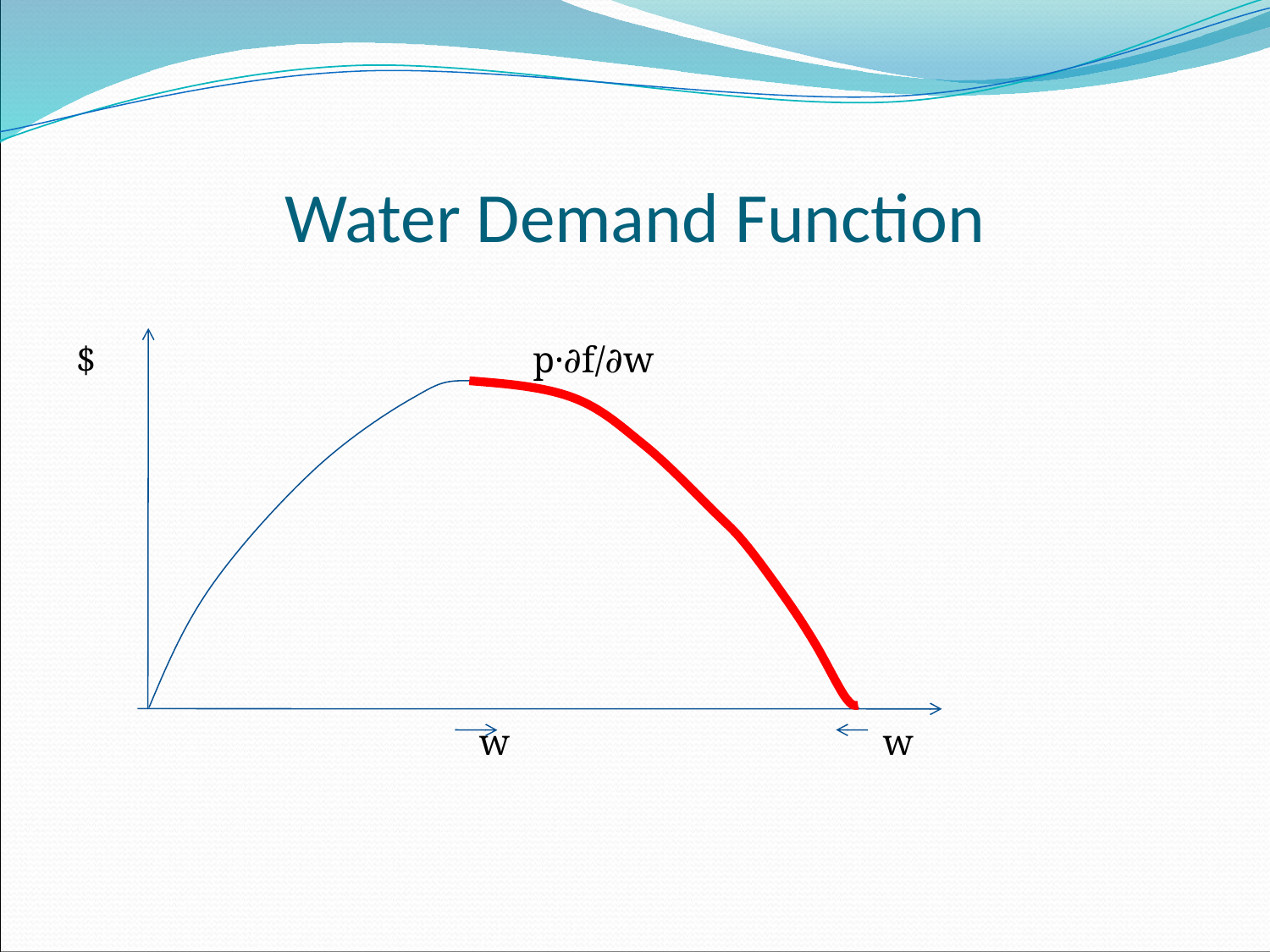

# Water Demand Function

$                                                p·∂f/∂w

                                  w                                         w